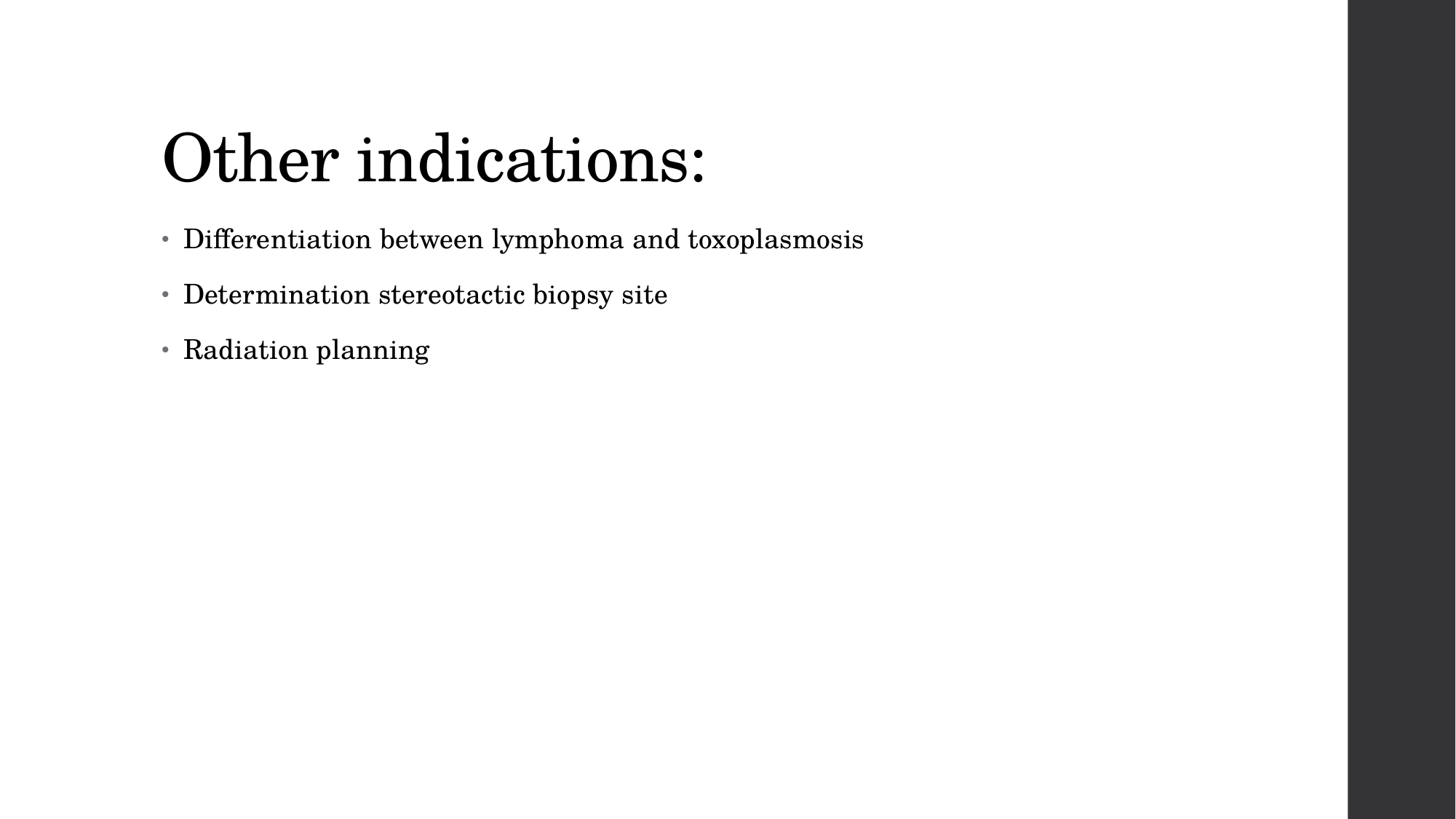

# Other indications:
Differentiation between lymphoma and toxoplasmosis
Determination stereotactic biopsy site
Radiation planning